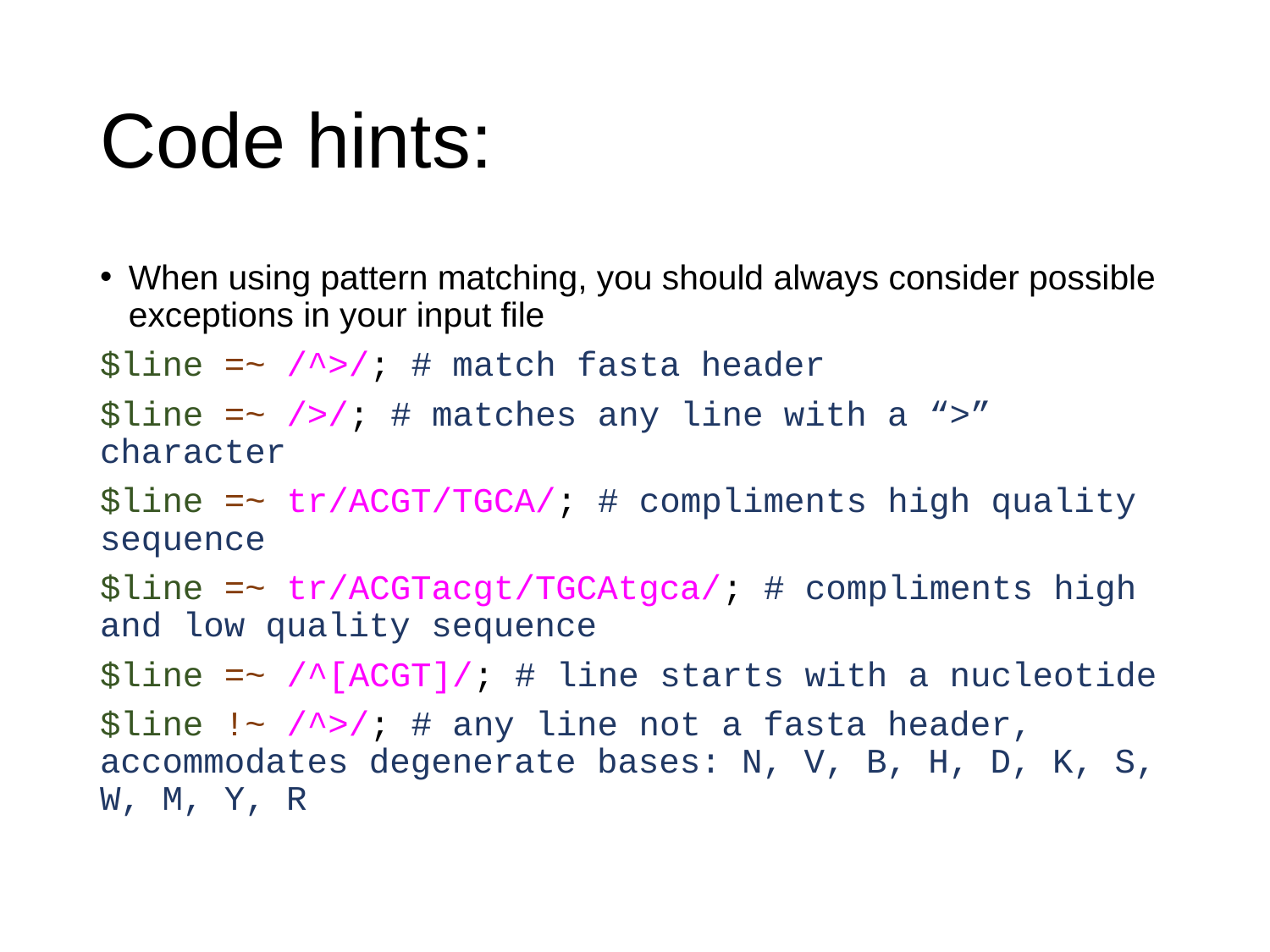

# Code hints:
When using pattern matching, you should always consider possible exceptions in your input file
$line =~ /^>/; # match fasta header
$line =~ />/; # matches any line with a “>” character
$line =~ tr/ACGT/TGCA/; # compliments high quality sequence
$line =~ tr/ACGTacgt/TGCAtgca/; # compliments high and low quality sequence
$line =~ /^[ACGT]/; # line starts with a nucleotide
$line !~ /^>/; # any line not a fasta header, accommodates degenerate bases: N, V, B, H, D, K, S, W, M, Y, R